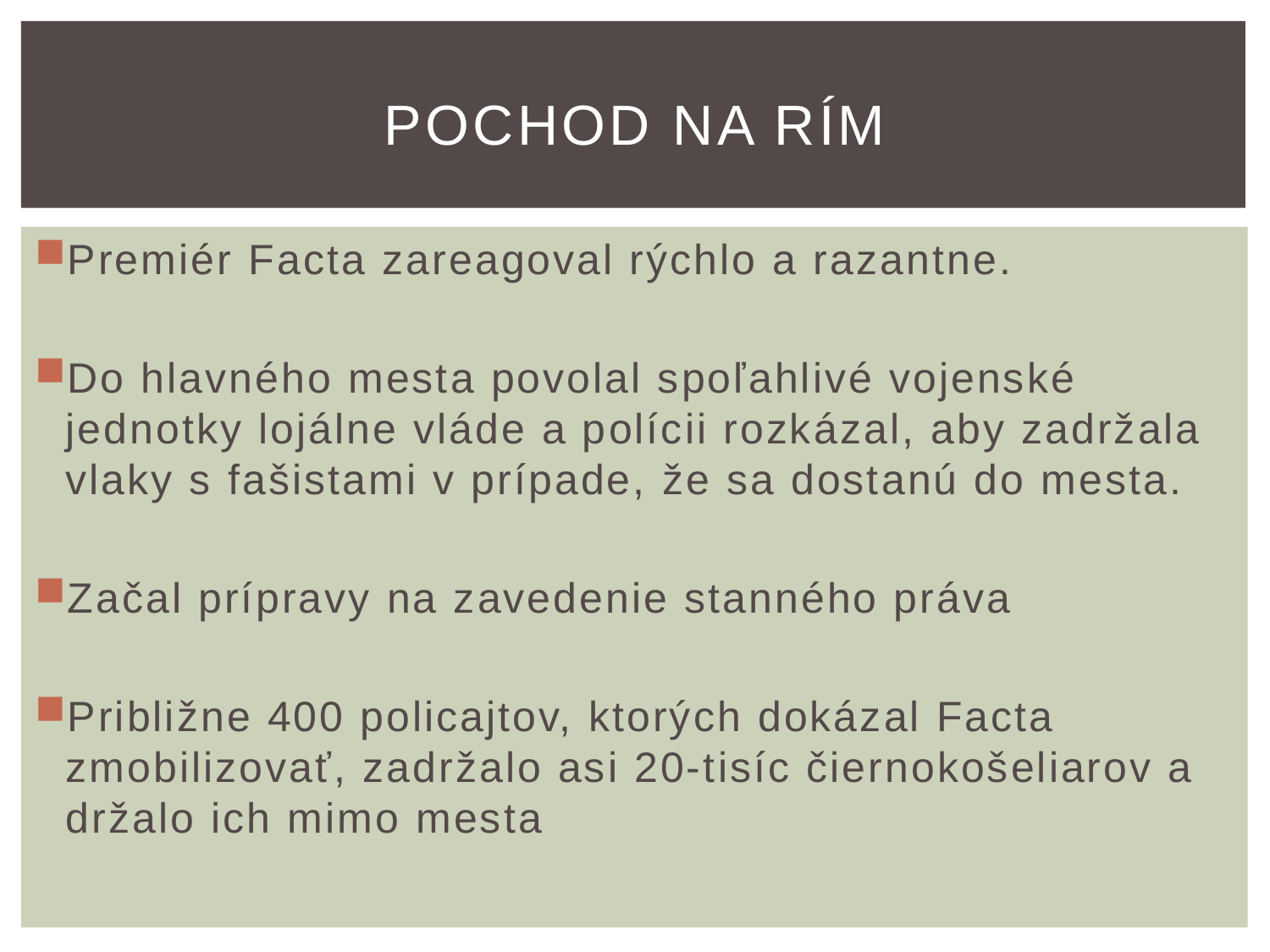

# Pochod na rím
Premiér Facta zareagoval rýchlo a razantne.

Do hlavného mesta povolal spoľahlivé vojenské jednotky lojálne vláde a polícii rozkázal, aby zadržala vlaky s fašistami v prípade, že sa dostanú do mesta.

Začal prípravy na zavedenie stanného práva

Približne 400 policajtov, ktorých dokázal Facta zmobilizovať, zadržalo asi 20-tisíc čiernokošeliarov a držalo ich mimo mesta